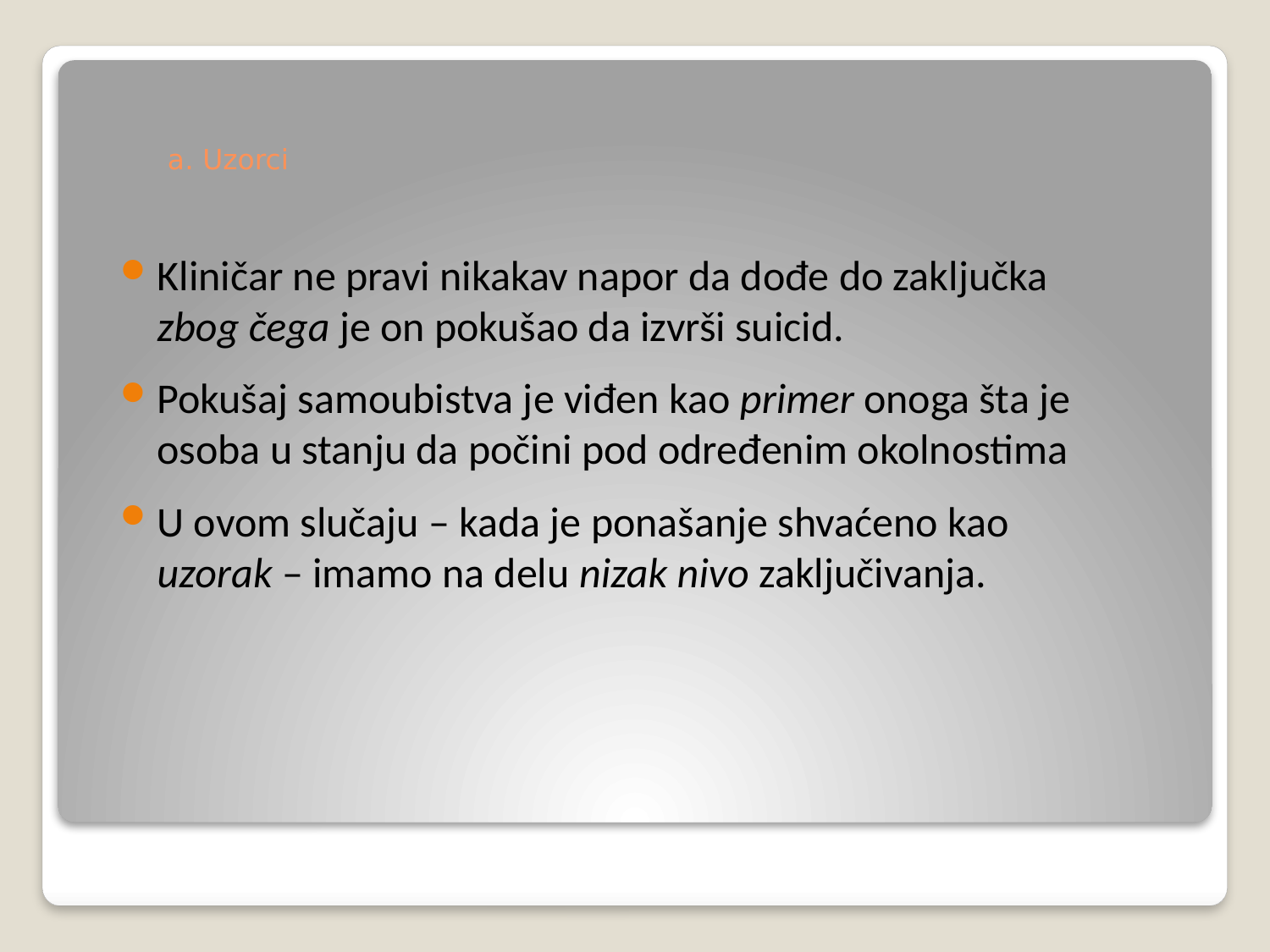

# a. Uzorci
Kliničar ne pravi nikakav napor da dođe do zaključka zbog čega je on pokušao da izvrši suicid.
Pokušaj samoubistva je viđen kao primer onoga šta je osoba u stanju da počini pod određenim okolnostima
U ovom slučaju – kada je ponašanje shvaćeno kao uzorak – imamo na delu nizak nivo zaključivanja.